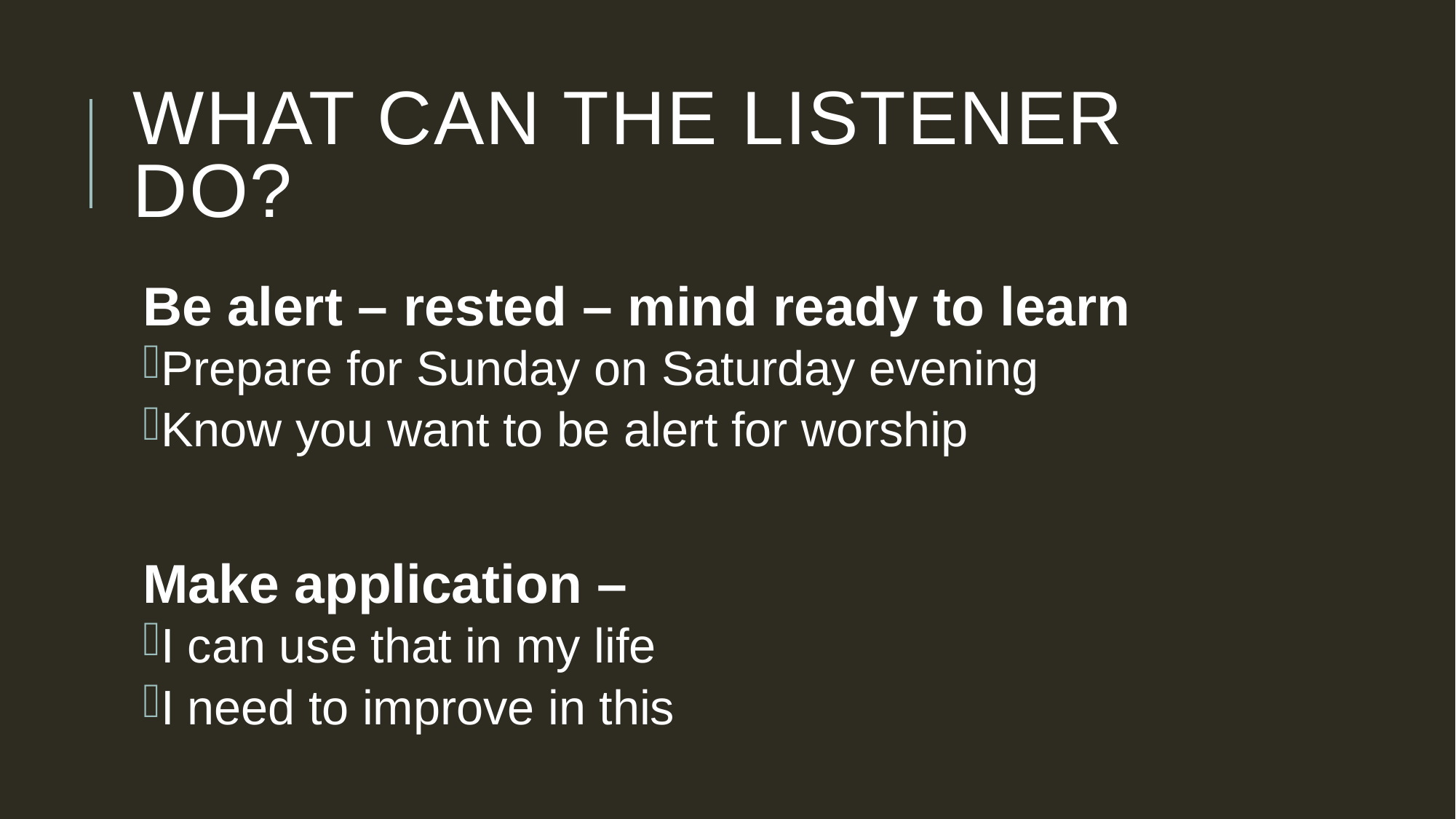

# What can the listener do?
Be alert – rested – mind ready to learn
Prepare for Sunday on Saturday evening
Know you want to be alert for worship

Make application –
I can use that in my life
I need to improve in this